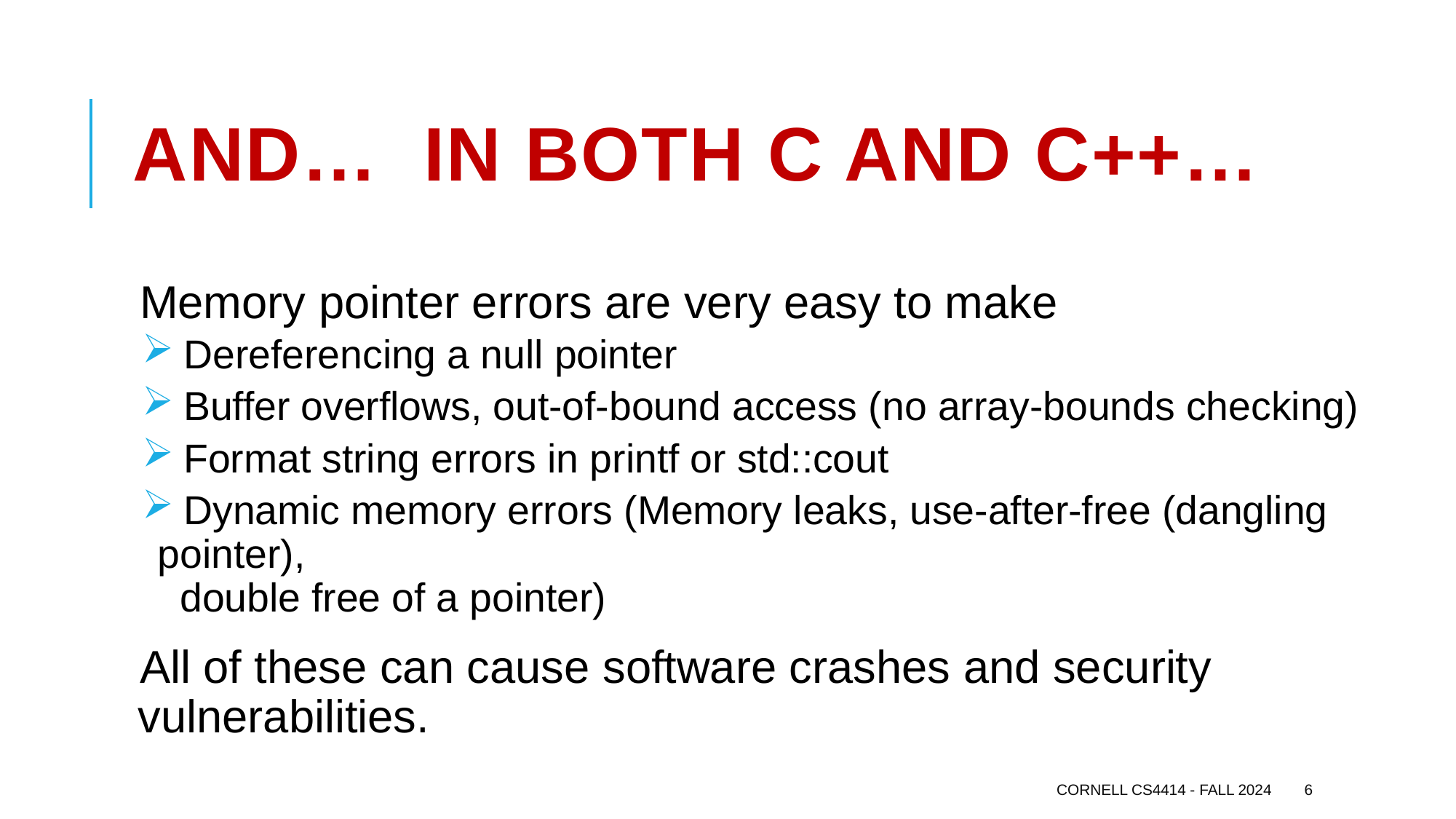

# and…  in both C and C++…
Memory pointer errors are very easy to make
 Dereferencing a null pointer
 Buffer overflows, out-of-bound access (no array-bounds checking)
 Format string errors in printf or std::cout
 Dynamic memory errors (Memory leaks, use-after-free (dangling pointer),
  double free of a pointer)
All of these can cause software crashes and security vulnerabilities.
Cornell CS4414 - Fall 2024
6